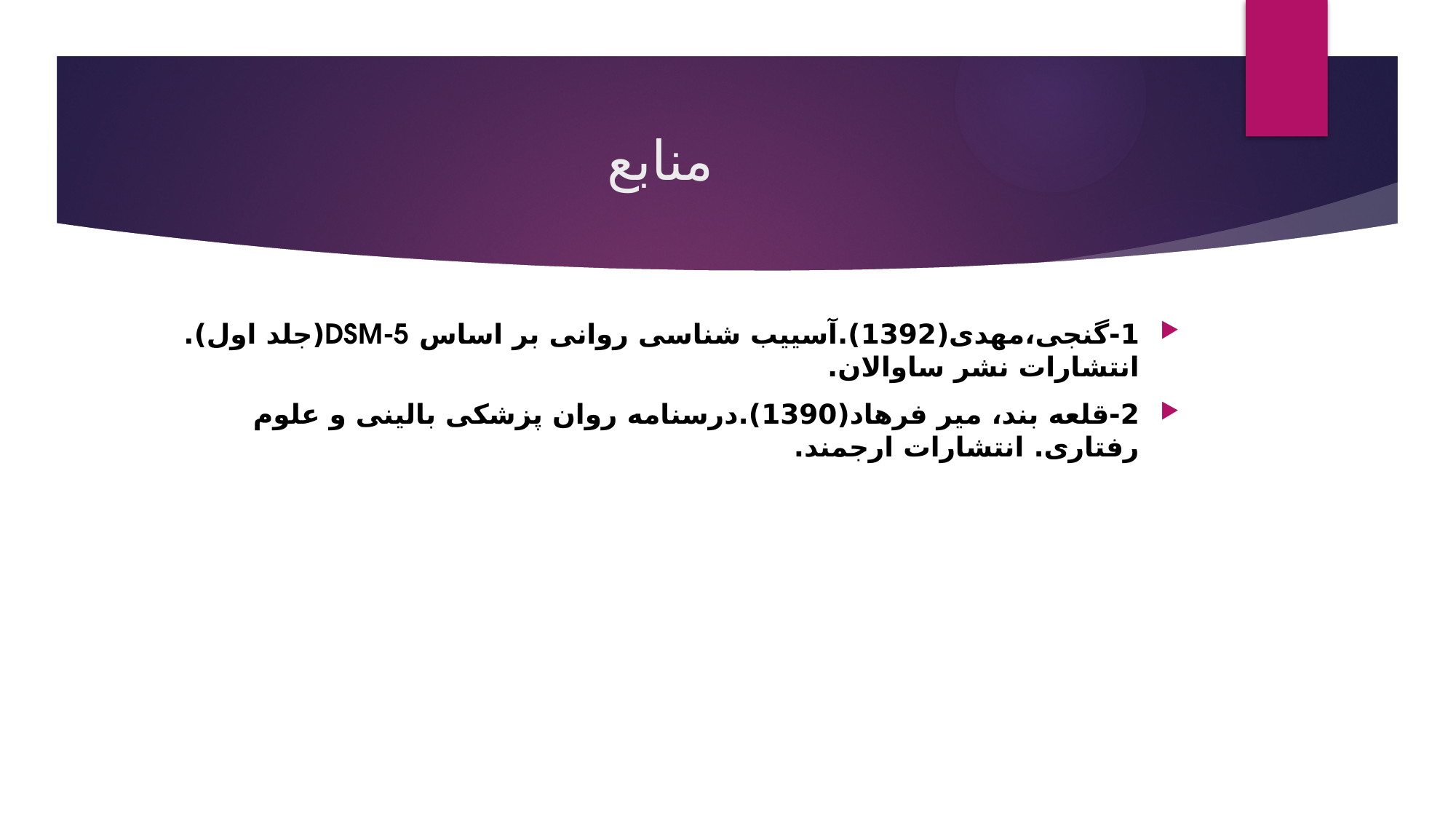

# منابع
1-گنجی،مهدی(1392).آسییب شناسی روانی بر اساس DSM-5(جلد اول). انتشارات نشر ساوالان.
2-قلعه بند، میر فرهاد(1390).درسنامه روان پزشکی بالینی و علوم رفتاری. انتشارات ارجمند.